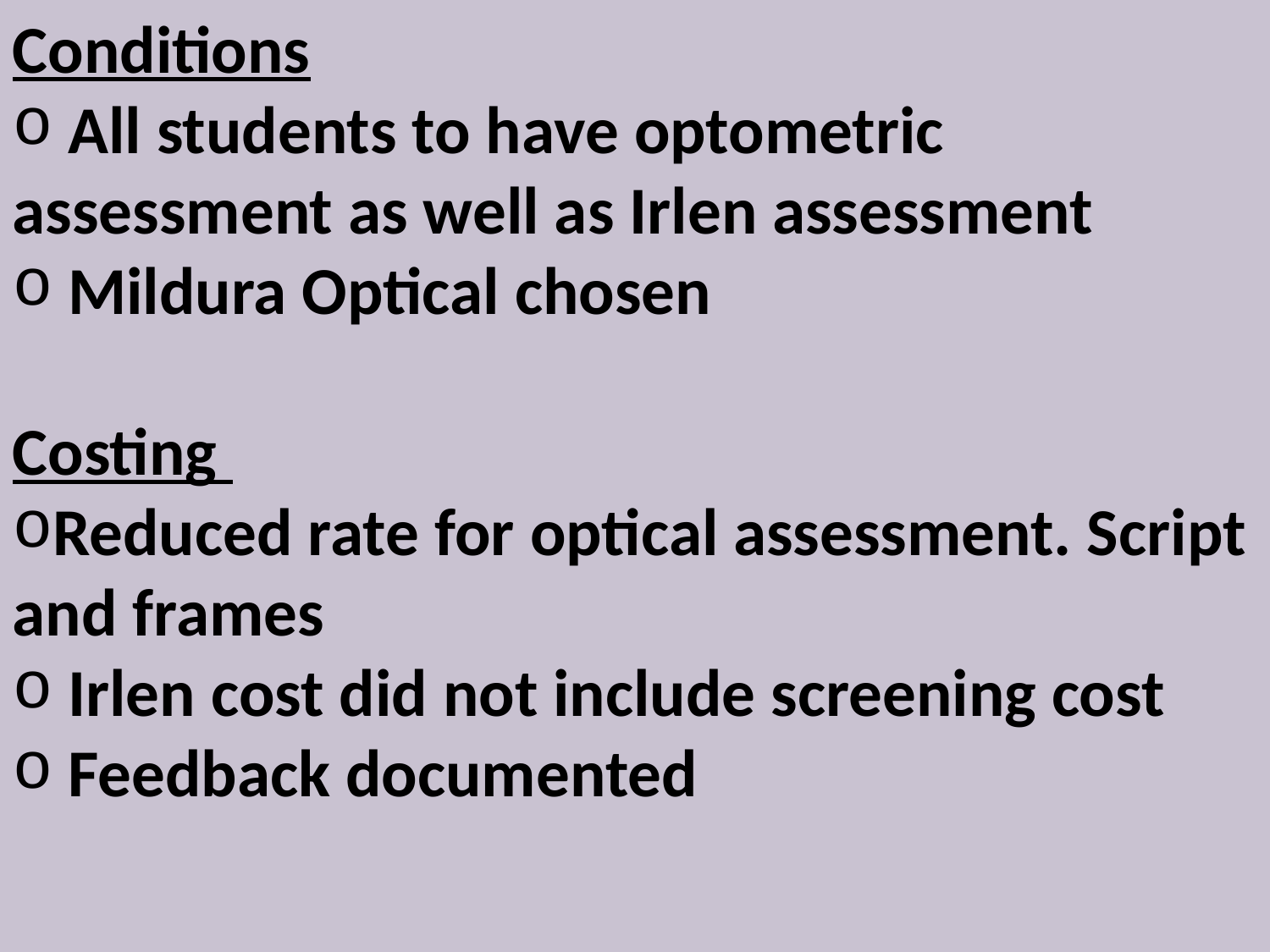

Conditions
 All students to have optometric assessment as well as Irlen assessment
 Mildura Optical chosen

Costing
Reduced rate for optical assessment. Script and frames
 Irlen cost did not include screening cost
 Feedback documented